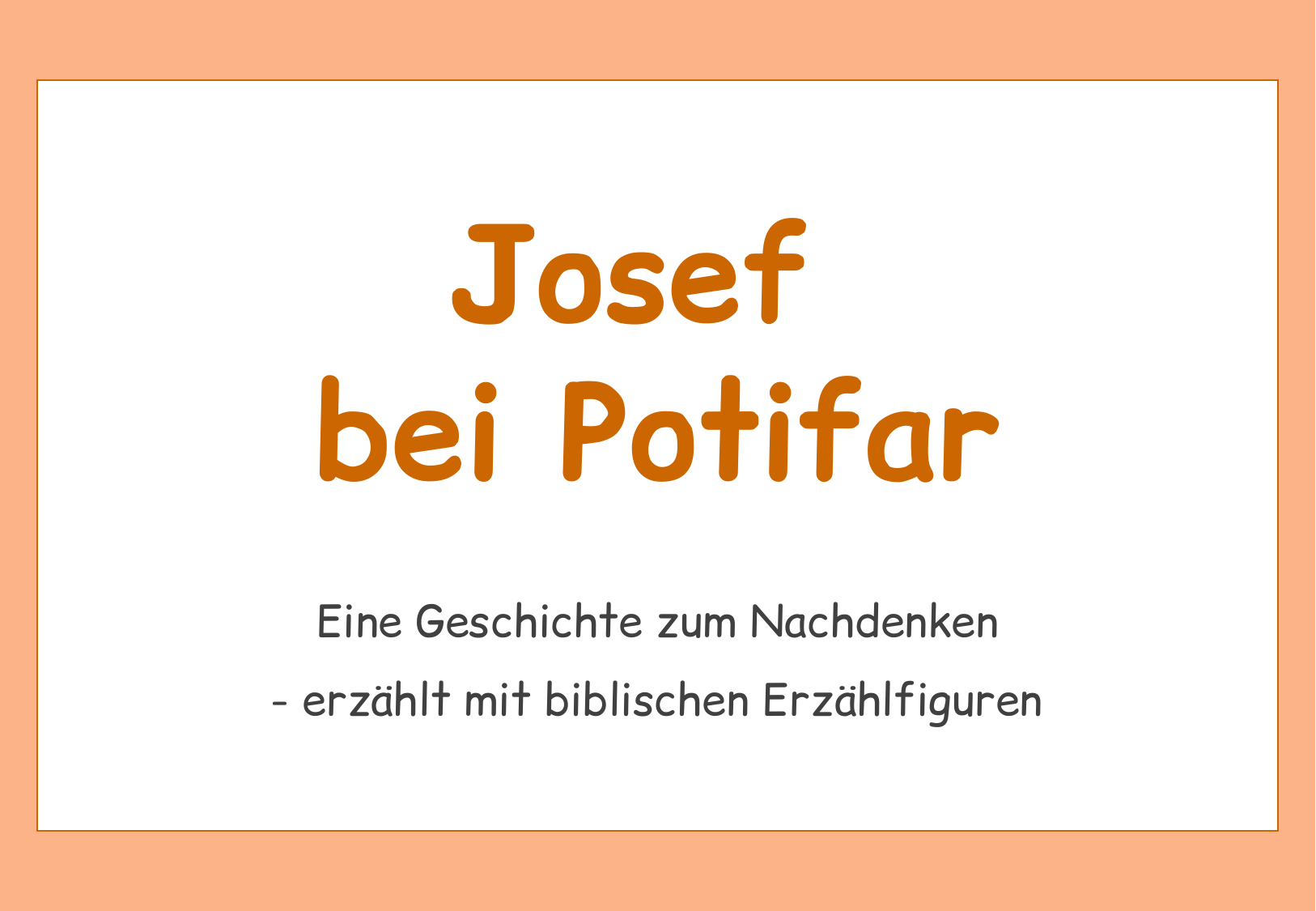

Josef
bei Potifar

Eine Geschichte zum Nachdenken
- erzählt mit biblischen Erzählfiguren